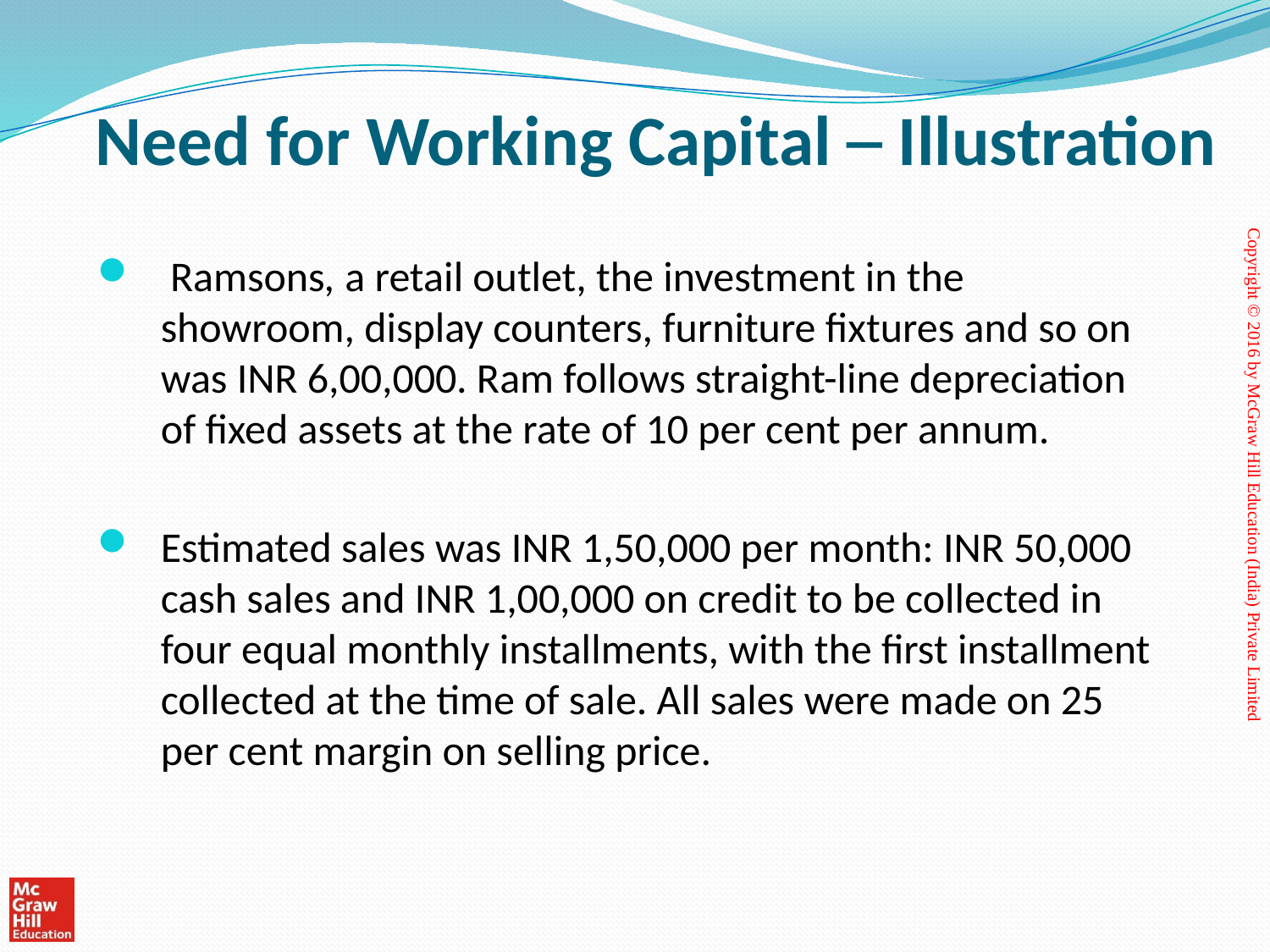

# Need for Working Capital ─ Illustration
 Ramsons, a retail outlet, the investment in the showroom, display counters, furniture fixtures and so on was INR 6,00,000. Ram follows straight-line depreciation of fixed assets at the rate of 10 per cent per annum.

Estimated sales was INR 1,50,000 per month: INR 50,000 cash sales and INR 1,00,000 on credit to be collected in four equal monthly installments, with the first installment collected at the time of sale. All sales were made on 25 per cent margin on selling price.